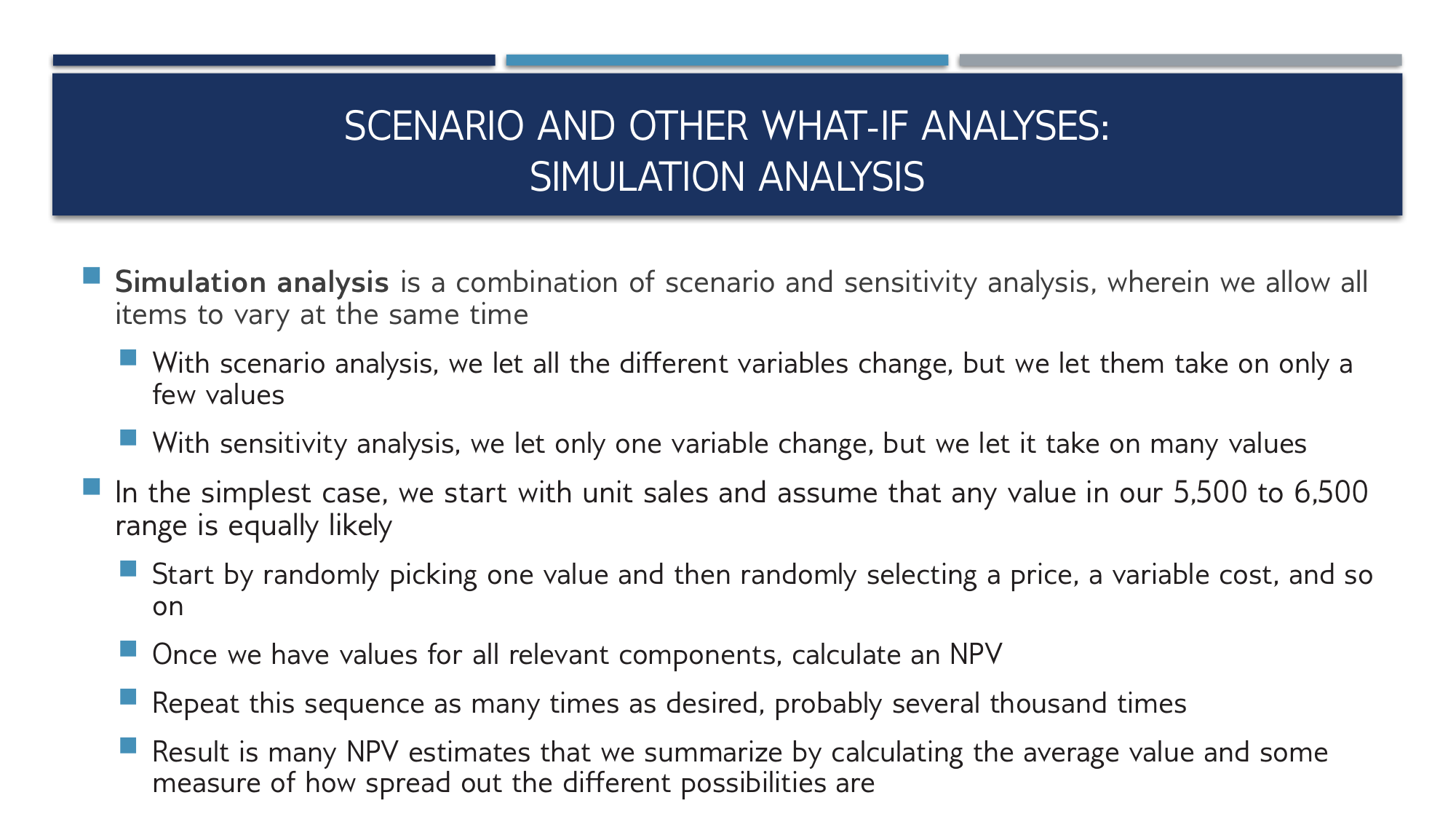

# Scenario and other what-if analyses: SIMULATION analysis
Simulation analysis is a combination of scenario and sensitivity analysis, wherein we allow all items to vary at the same time
With scenario analysis, we let all the different variables change, but we let them take on only a few values
With sensitivity analysis, we let only one variable change, but we let it take on many values
In the simplest case, we start with unit sales and assume that any value in our 5,500 to 6,500 range is equally likely
Start by randomly picking one value and then randomly selecting a price, a variable cost, and so on
Once we have values for all relevant components, calculate an NPV
Repeat this sequence as many times as desired, probably several thousand times
Result is many NPV estimates that we summarize by calculating the average value and some measure of how spread out the different possibilities are